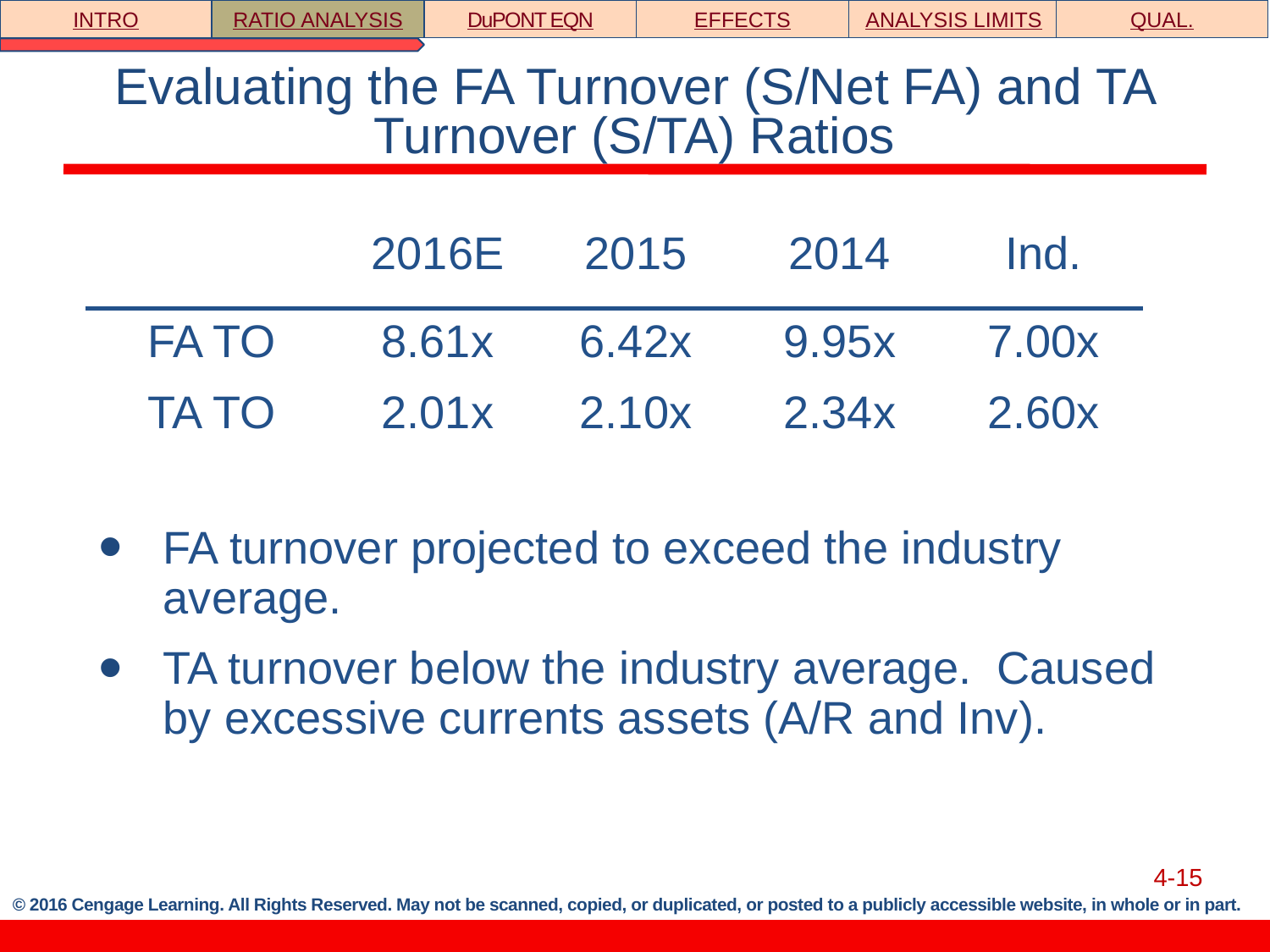

INTRO
RATIO ANALYSIS
DuPONT EQN
EFFECTS
ANALYSIS LIMITS
QUAL.

# Evaluating the FA Turnover (S/Net FA) and TA Turnover (S/TA) Ratios
|  | 2016E | 2015 | 2014 | Ind. |
| --- | --- | --- | --- | --- |
| FA TO | 8.61x | 6.42x | 9.95x | 7.00x |
| TA TO | 2.01x | 2.10x | 2.34x | 2.60x |
FA turnover projected to exceed the industry average.
TA turnover below the industry average.  Caused by excessive currents assets (A/R and Inv).
4-15